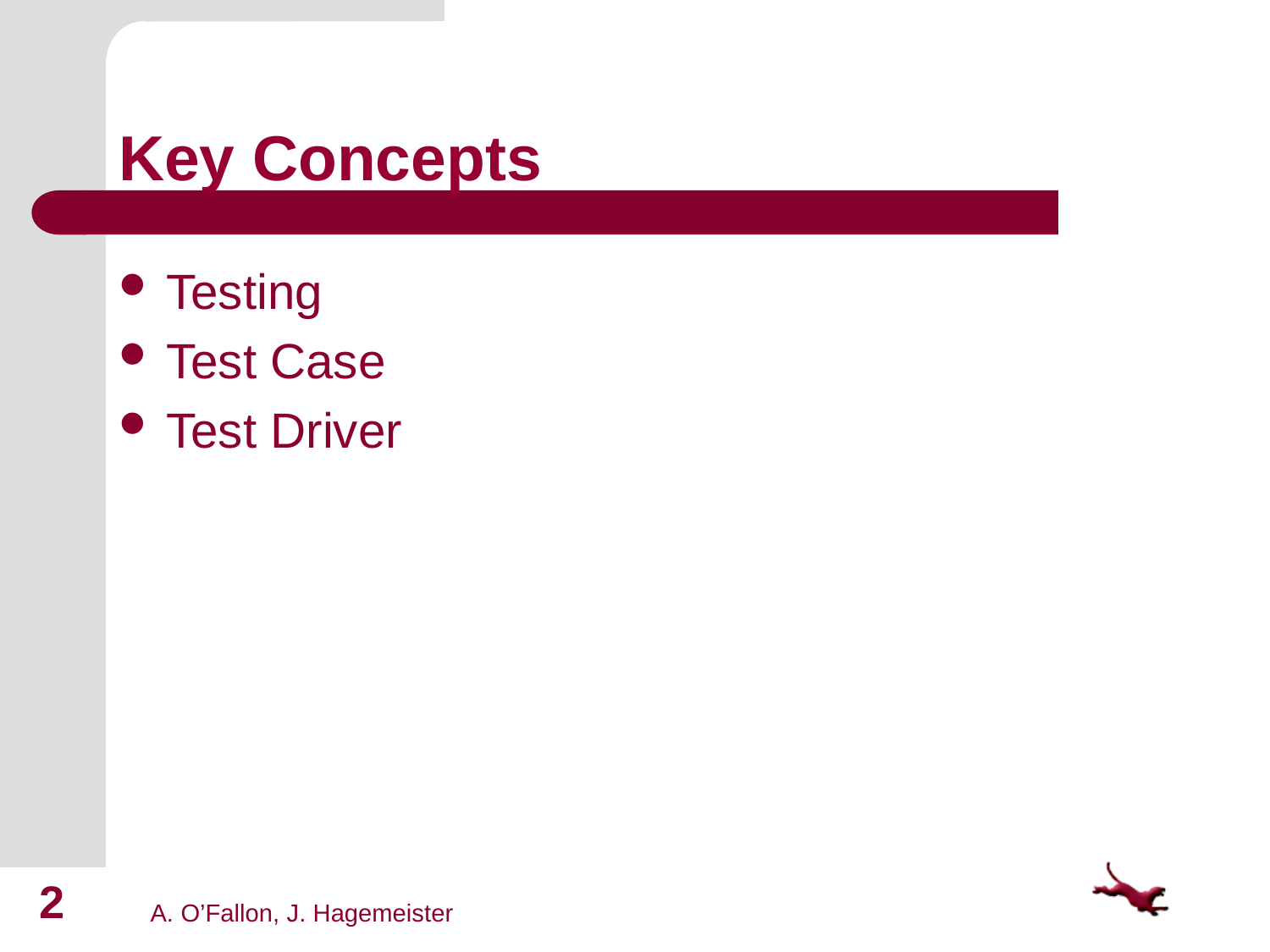

# Key Concepts
Testing
Test Case
Test Driver

2
A. O’Fallon, J. Hagemeister